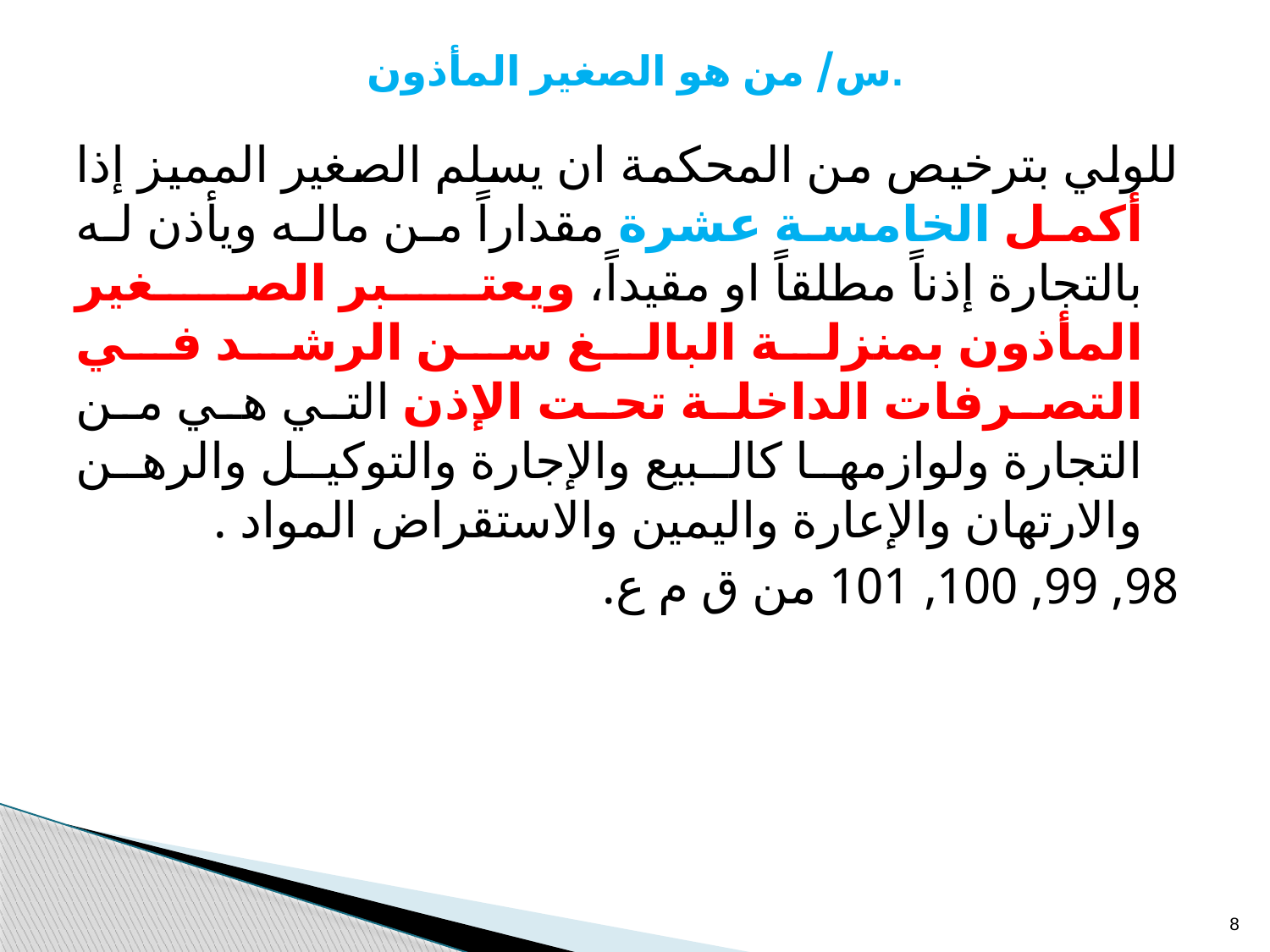

# س/ من هو الصغير المأذون.
للولي بترخيص من المحكمة ان يسلم الصغير المميز إذا أكمل الخامسة عشرة مقداراً من ماله ويأذن له بالتجارة إذناً مطلقاً او مقيداً، ويعتبر الصغير المأذون بمنزلة البالغ سن الرشد في التصرفات الداخلة تحت الإذن التي هي من التجارة ولوازمها كالبيع والإجارة والتوكيل والرهن والارتهان والإعارة واليمين والاستقراض المواد .
98, 99, 100, 101 من ق م ع.

8